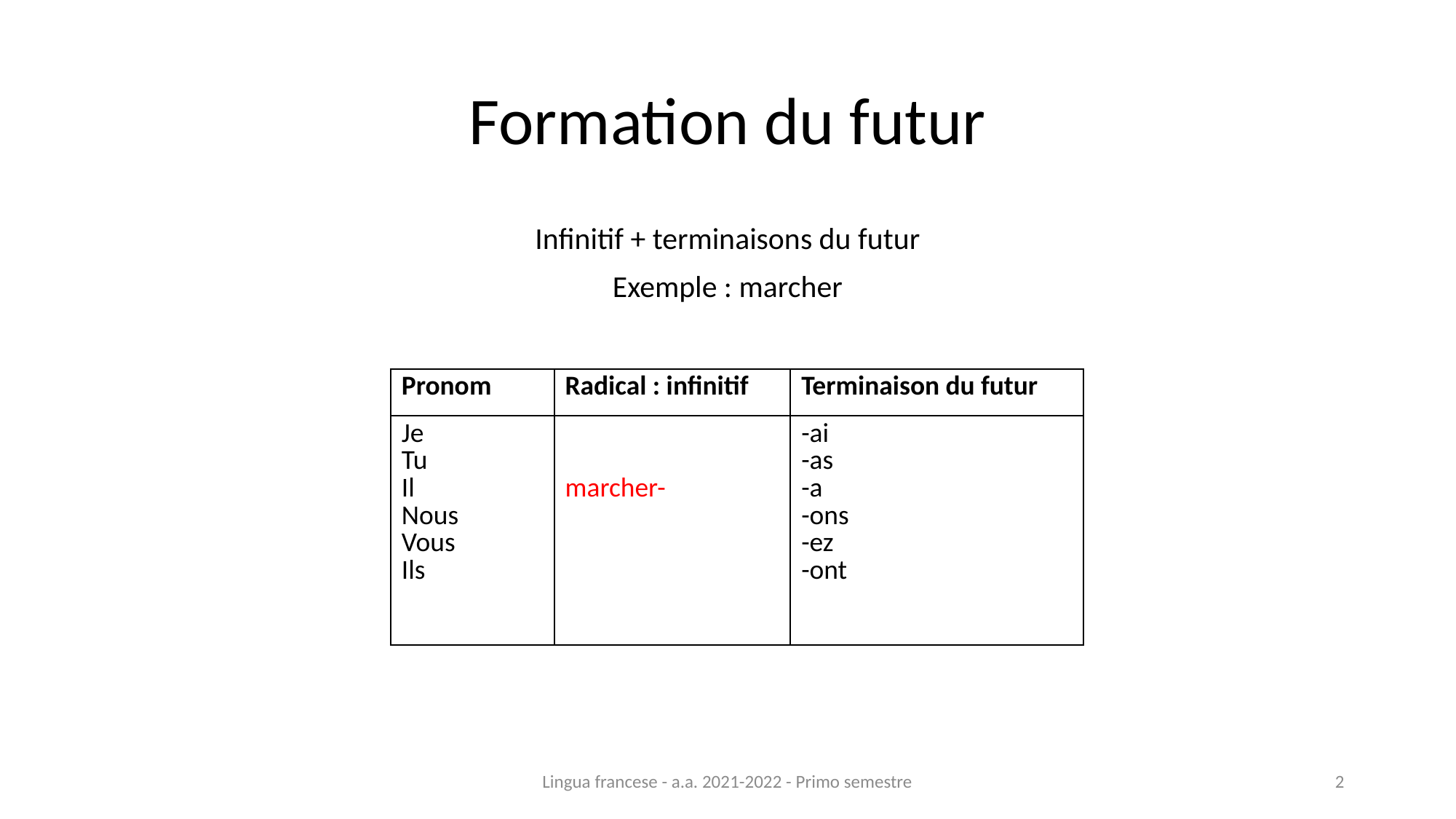

# Formation du futur
Infinitif + terminaisons du futur
Exemple : marcher

| Pronom | Radical : infinitif | Terminaison du futur |
| --- | --- | --- |
| Je Tu Il Nous Vous Ils | marcher- | -ai -as -a -ons -ez -ont |
Lingua francese - a.a. 2021-2022 - Primo semestre
2